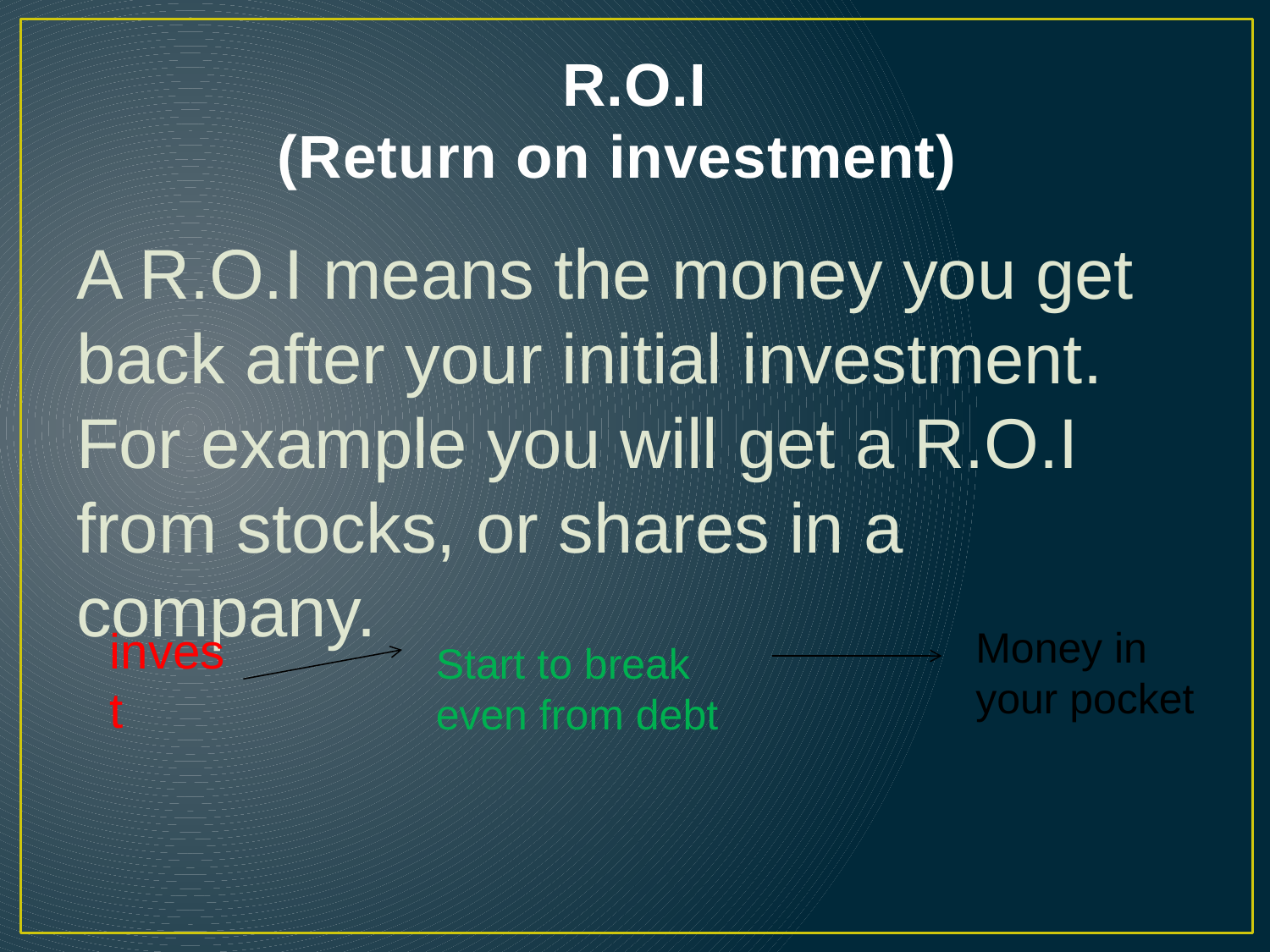

# R.O.I (Return on investment)
A R.O.I means the money you get back after your initial investment. For example you will get a R.O.I from stocks, or shares in a company.
invest
Money in your pocket
Start to break even from debt